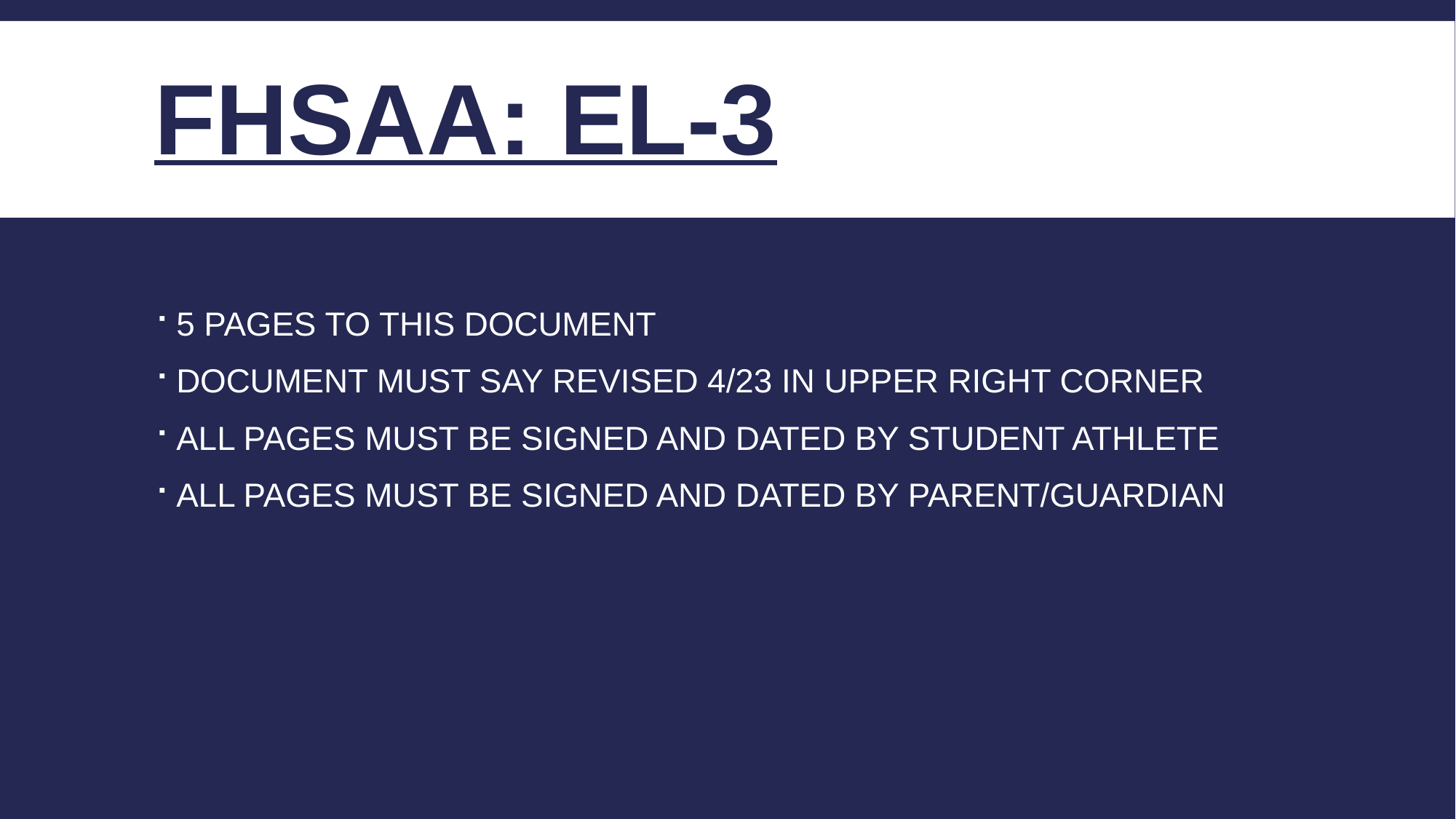

# FHSAA: EL-3

5 PAGES TO THIS DOCUMENT
DOCUMENT MUST SAY REVISED 4/23 IN UPPER RIGHT CORNER
ALL PAGES MUST BE SIGNED AND DATED BY STUDENT ATHLETE
ALL PAGES MUST BE SIGNED AND DATED BY PARENT/GUARDIAN